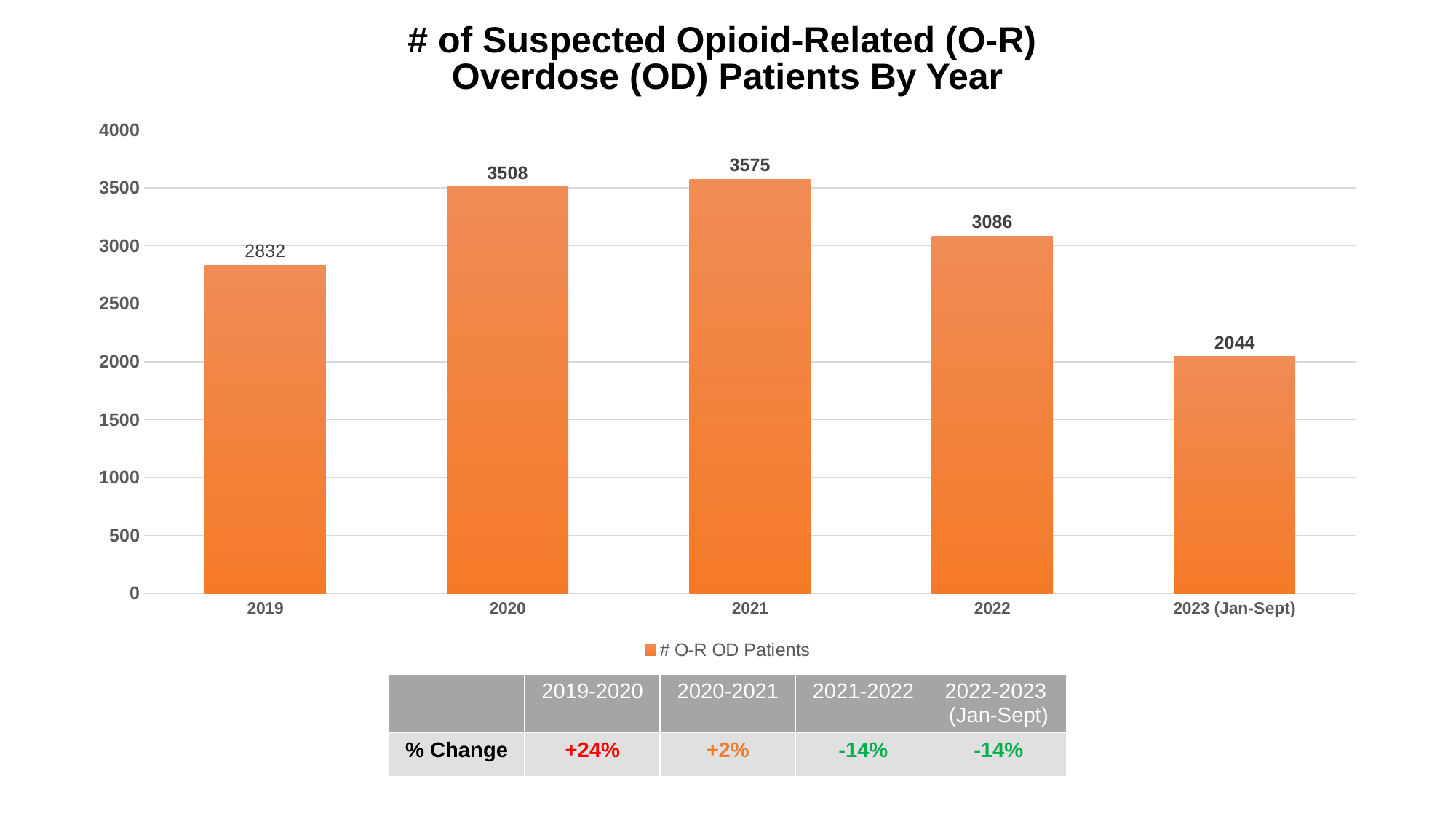

# of Suspected Opioid-Related (O-R) Overdose (OD) Patients By Year

### Chart

| Category | # O-R OD Patients |
|---|---|
| 2019 | 2832.0 |
| 2020 | 3508.0 |
| 2021 | 3575.0 |
| 2022 | 3086.0 |
| 2023 (Jan-Sept) | 2044.0 |
|  | 2019-2020 | 2020-2021 | 2021-2022 | 2022-2023 (Jan-Sept) |
| --- | --- | --- | --- | --- |
| % Change | +24% | +2% | -14% | -14% |